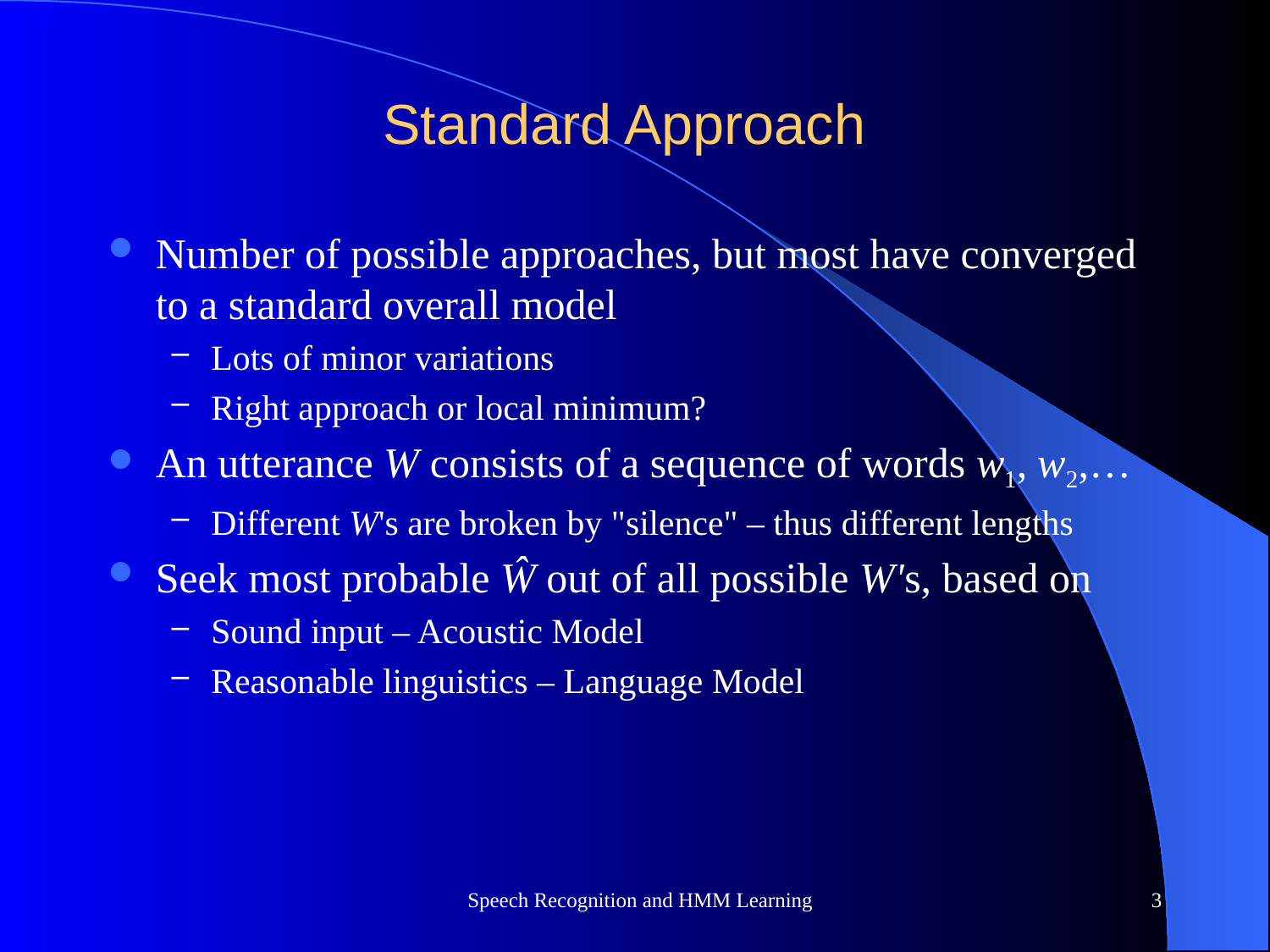

# Standard Approach
Number of possible approaches, but most have converged to a standard overall model
Lots of minor variations
Right approach or local minimum?
An utterance W consists of a sequence of words w1, w2,…
Different W's are broken by "silence" – thus different lengths
Seek most probable Ŵ out of all possible W's, based on
Sound input – Acoustic Model
Reasonable linguistics – Language Model
Speech Recognition and HMM Learning
3